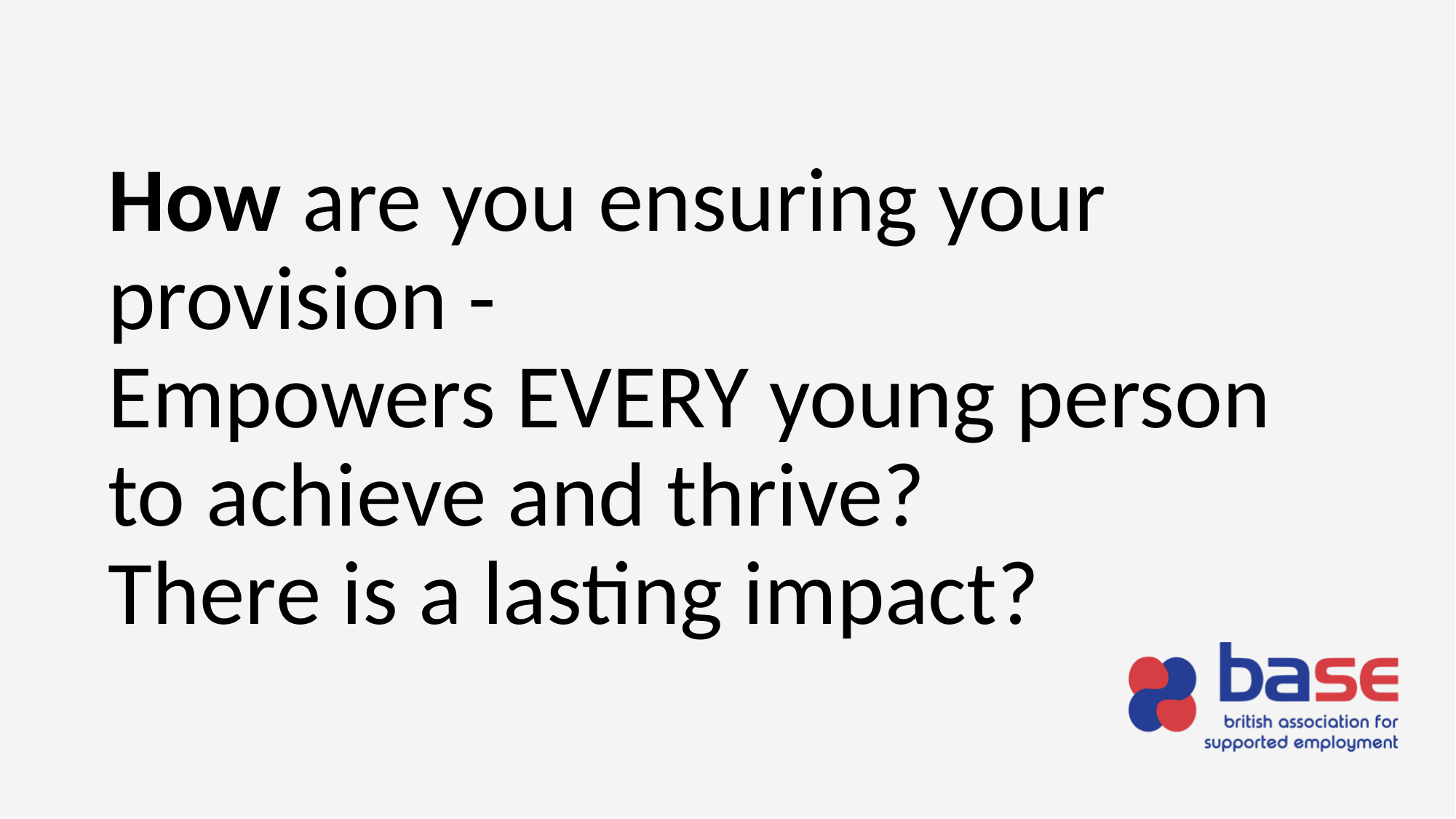

# How are you ensuring your provision - Empowers EVERY young person to achieve and thrive? There is a lasting impact?